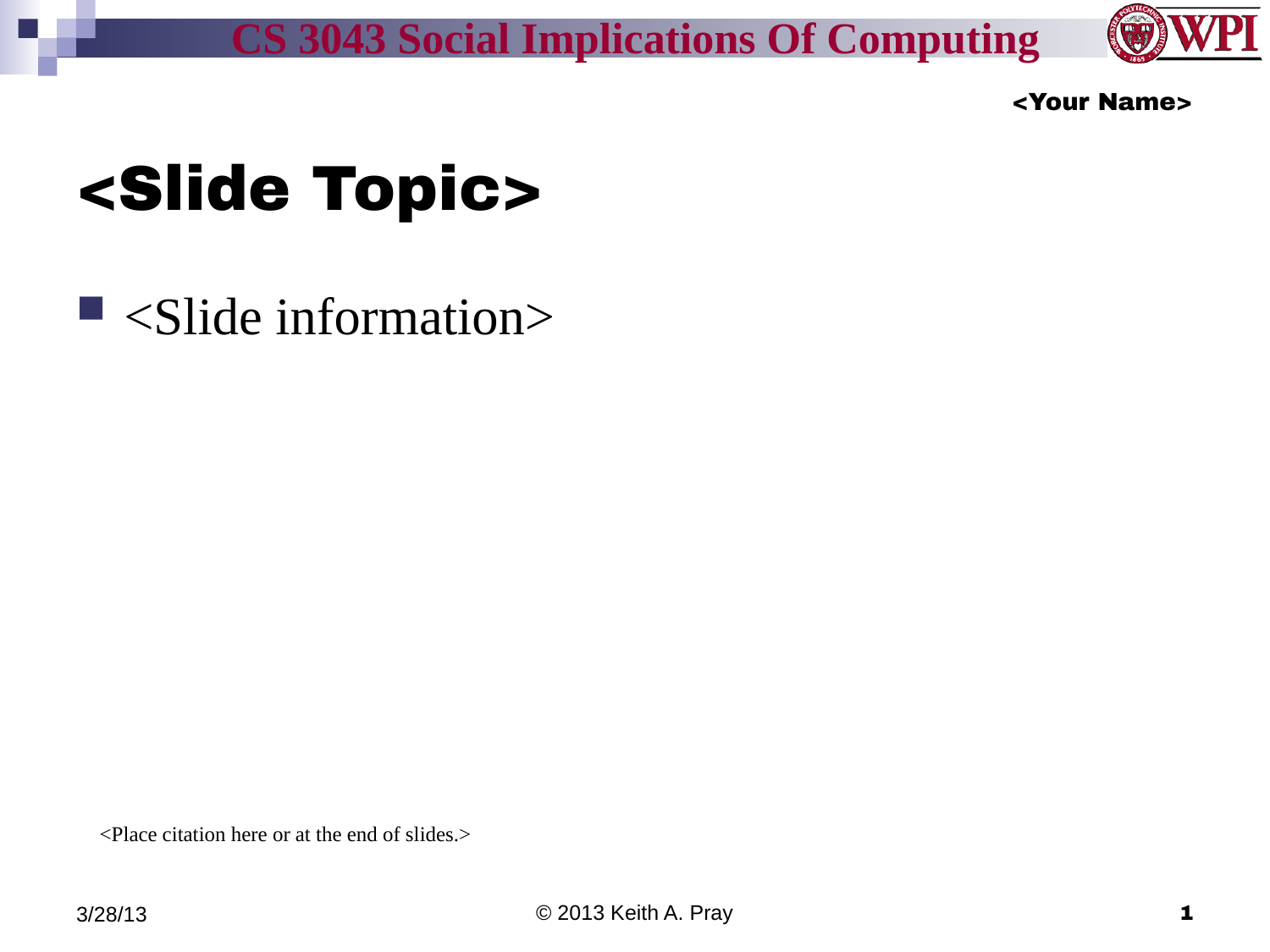

<Your Name>
# <Slide Topic>
<Slide information>
<Place citation here or at the end of slides.>

3/28/13
© 2013 Keith A. Pray
1